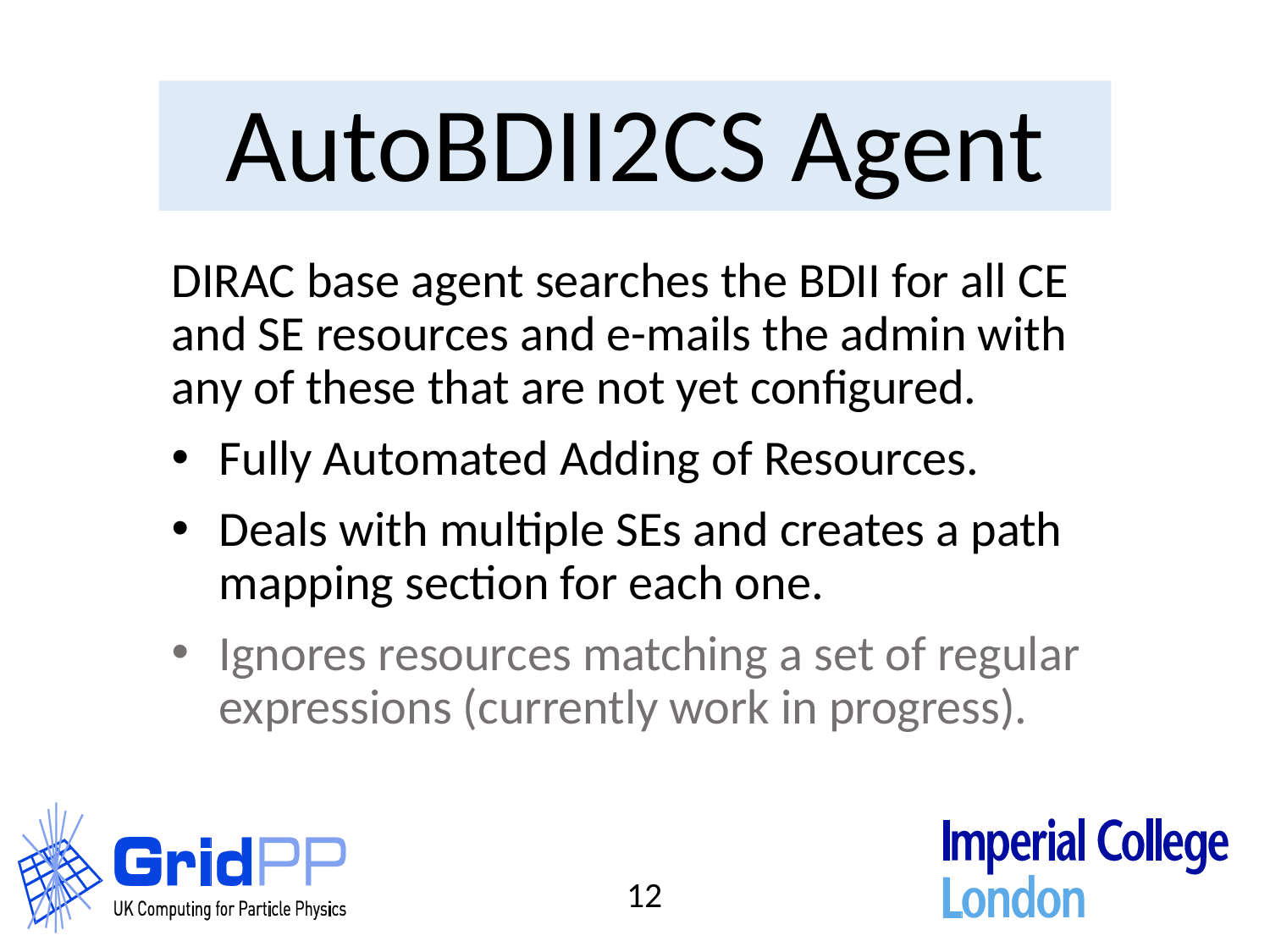

# AutoBDII2CS Agent
DIRAC base agent searches the BDII for all CE and SE resources and e-mails the admin with any of these that are not yet configured.
Fully Automated Adding of Resources.
Deals with multiple SEs and creates a path mapping section for each one.
Ignores resources matching a set of regular expressions (currently work in progress).